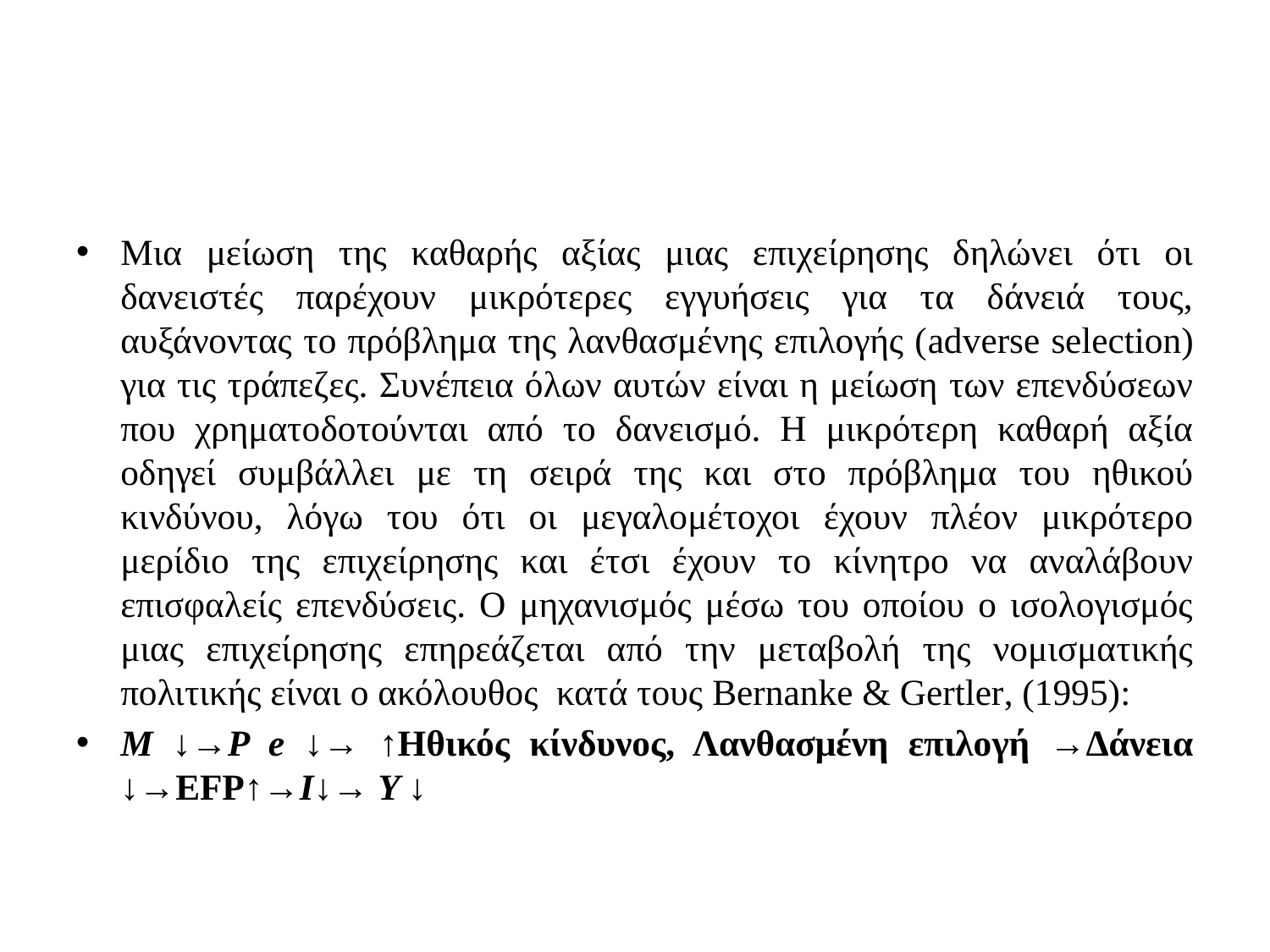

#
Μια μείωση της καθαρής αξίας μιας επιχείρησης δηλώνει ότι οι δανειστές παρέχουν μικρότερες εγγυήσεις για τα δάνειά τους, αυξάνοντας το πρόβλημα της λανθασμένης επιλογής (adverse selection) για τις τράπεζες. Συνέπεια όλων αυτών είναι η μείωση των επενδύσεων που χρηματοδοτούνται από το δανεισμό. Η μικρότερη καθαρή αξία οδηγεί συμβάλλει με τη σειρά της και στο πρόβλημα του ηθικού κινδύνου, λόγω του ότι οι μεγαλομέτοχοι έχουν πλέον μικρότερο μερίδιο της επιχείρησης και έτσι έχουν το κίνητρο να αναλάβουν επισφαλείς επενδύσεις. Ο μηχανισμός μέσω του οποίου ο ισολογισμός μιας επιχείρησης επηρεάζεται από την μεταβολή της νομισματικής πολιτικής είναι ο ακόλουθος  κατά τους Bernanke & Gertler, (1995):
M ↓→P e ↓→ ↑Ηθικός κίνδυνος, Λανθασμένη επιλογή →Δάνεια ↓→EFP↑→I↓→ Y ↓